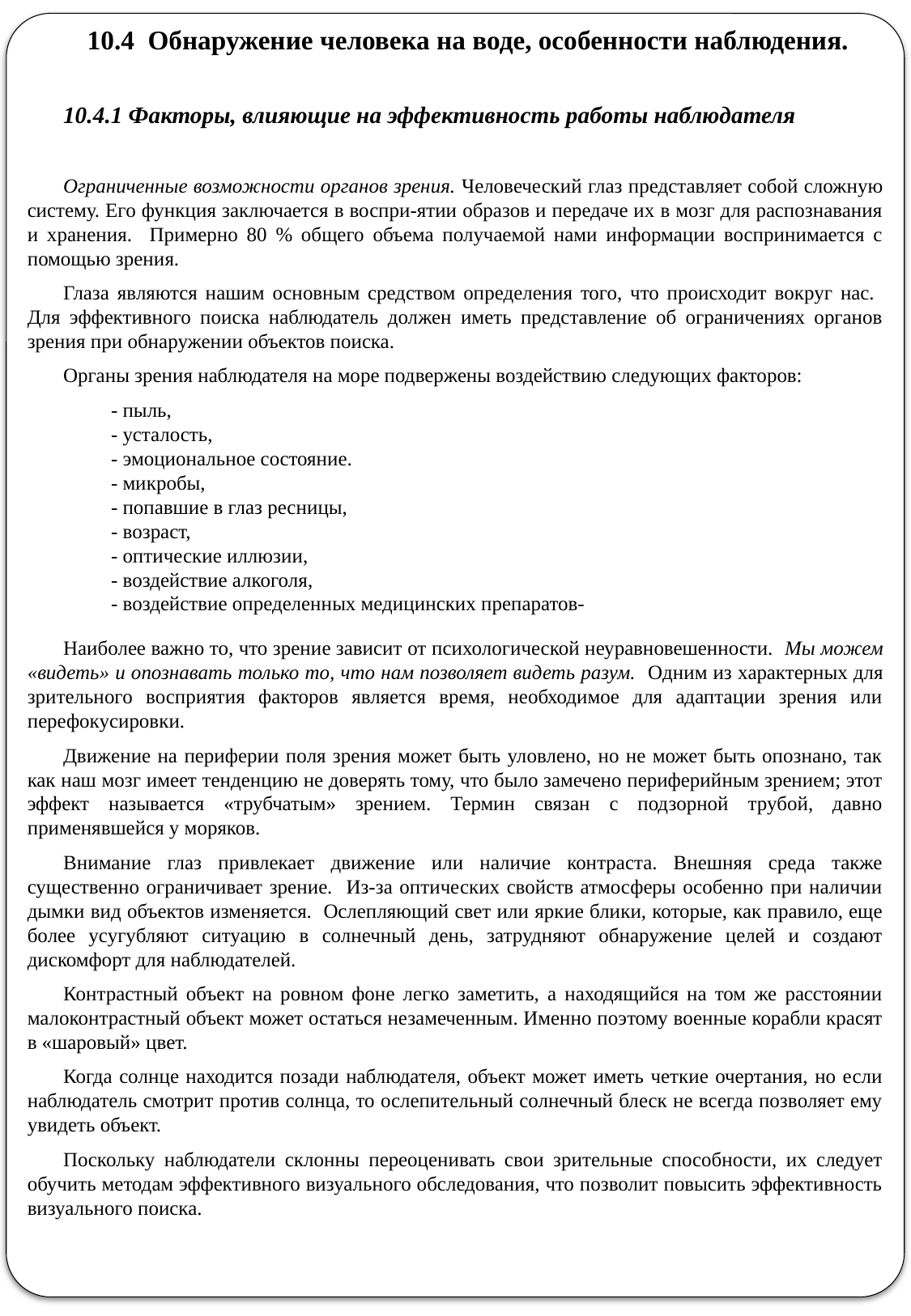

10.4  Обнаружение человека на воде, особенности наблюдения.

10.4.1 Факторы, влияющие на эффективность работы наблюдателя

Ограниченные возможности органов зрения. Человеческий глаз представляет собой сложную систему. Его функция заключается в воспри-ятии образов и передаче их в мозг для распознавания и хранения.  Примерно 80 % общего объема получаемой нами информации воспринимается с помощью зрения.
Глаза являются нашим основным средством определения того, что происходит вокруг нас.  Для эффективного поиска наблюдатель должен иметь представление об ограничениях органов зрения при обнаружении объектов поиска.
Органы зрения наблюдателя на море подвержены воздействию следующих факторов:
- пыль,
- усталость,
- эмоциональное состояние.
- микробы,
- попавшие в глаз ресницы,
- возраст,
- оптические иллюзии,
- воздействие алкоголя,
- воздействие определенных медицинских препаратов-

Наиболее важно то, что зрение зависит от психологической неуравновешенности.  Мы можем «видеть» и опознавать только то, что нам позволяет видеть разум.  Одним из характерных для зрительного восприятия факторов является время, необходимое для адаптации зрения или перефокусировки.
Движение на периферии поля зрения может быть уловлено, но не может быть опознано, так как наш мозг имеет тенденцию не доверять тому, что было замечено периферийным зрением; этот эффект называется «трубчатым» зрением. Термин связан с подзорной трубой, давно применявшейся у моряков.
Внимание глаз привлекает движение или наличие контраста. Внешняя среда также существенно ограничивает зрение.  Из-за оптических свойств атмосферы особенно при наличии дымки вид объектов изменяется.  Ослепляющий свет или яркие блики, которые, как правило, еще более усугубляют ситуацию в солнечный день, затрудняют обнаружение целей и создают дискомфорт для наблюдателей.
Контрастный объект на ровном фоне легко заметить, а находящийся на том же расстоянии малоконтрастный объект может остаться незамеченным. Именно поэтому военные корабли красят в «шаровый» цвет.
Когда солнце находится позади наблюдателя, объект может иметь четкие очертания, но если наблюдатель смотрит против солнца, то ослепительный солнечный блеск не всегда позволяет ему увидеть объект.
Поскольку наблюдатели склонны переоценивать свои зрительные способности, их следует обучить методам эффективного визуального обследования, что позволит повысить эффективность визуального поиска.